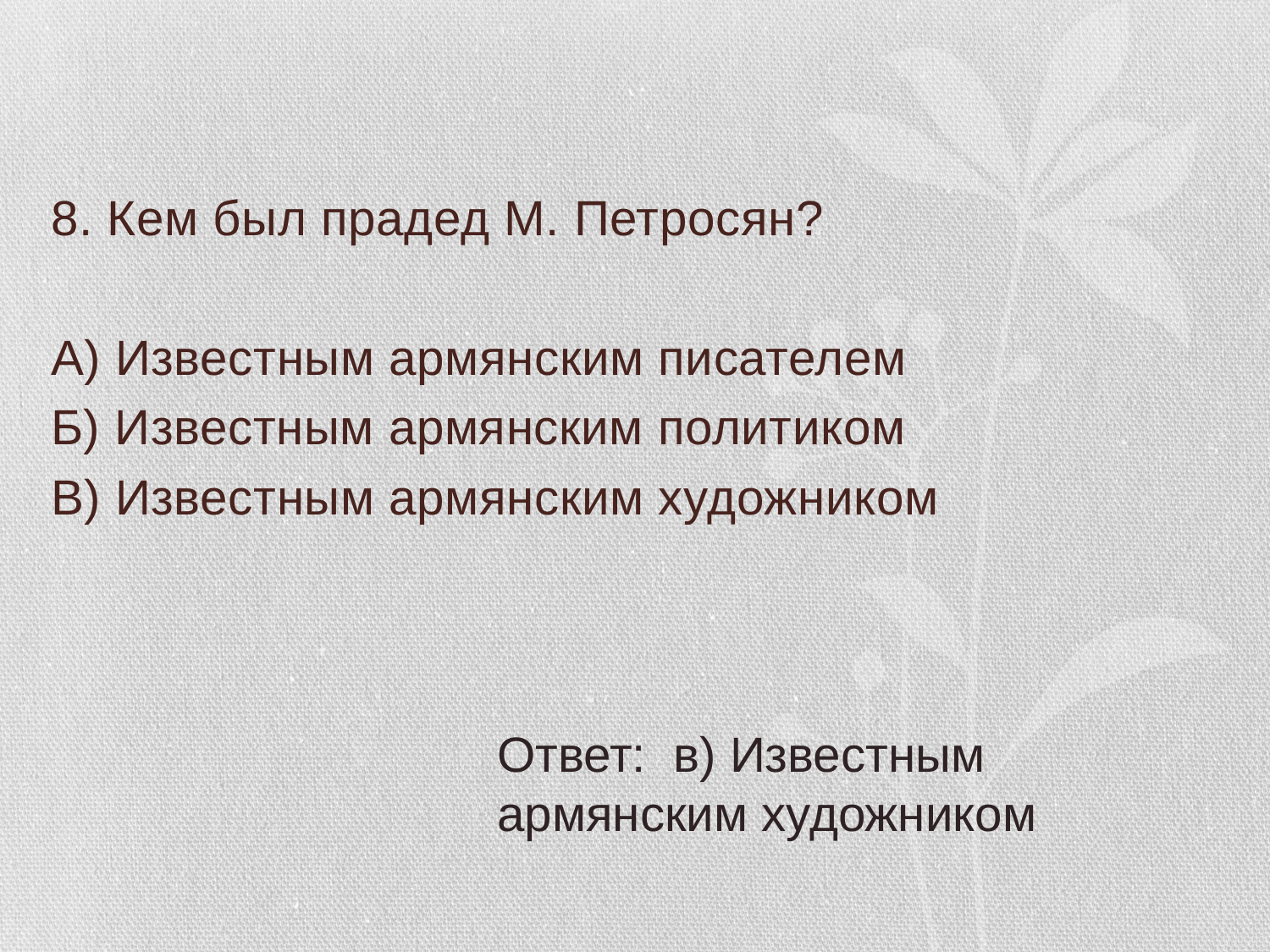

#
8. Кем был прадед М. Петросян?

А) Известным армянским писателем
Б) Известным армянским политиком
В) Известным армянским художником
Ответ:  в) Известным армянским художником